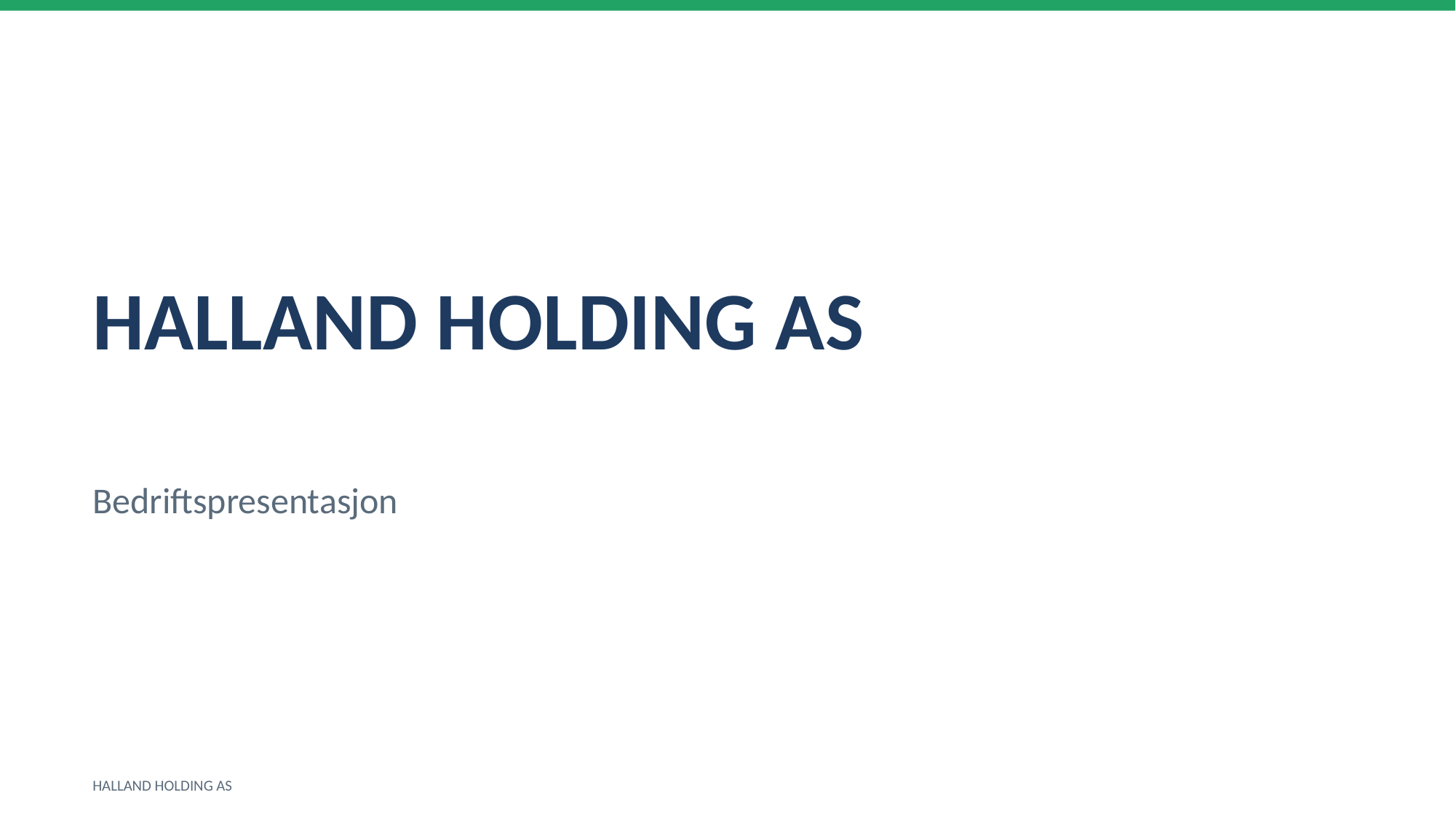

HALLAND HOLDING AS
Bedriftspresentasjon
HALLAND HOLDING AS